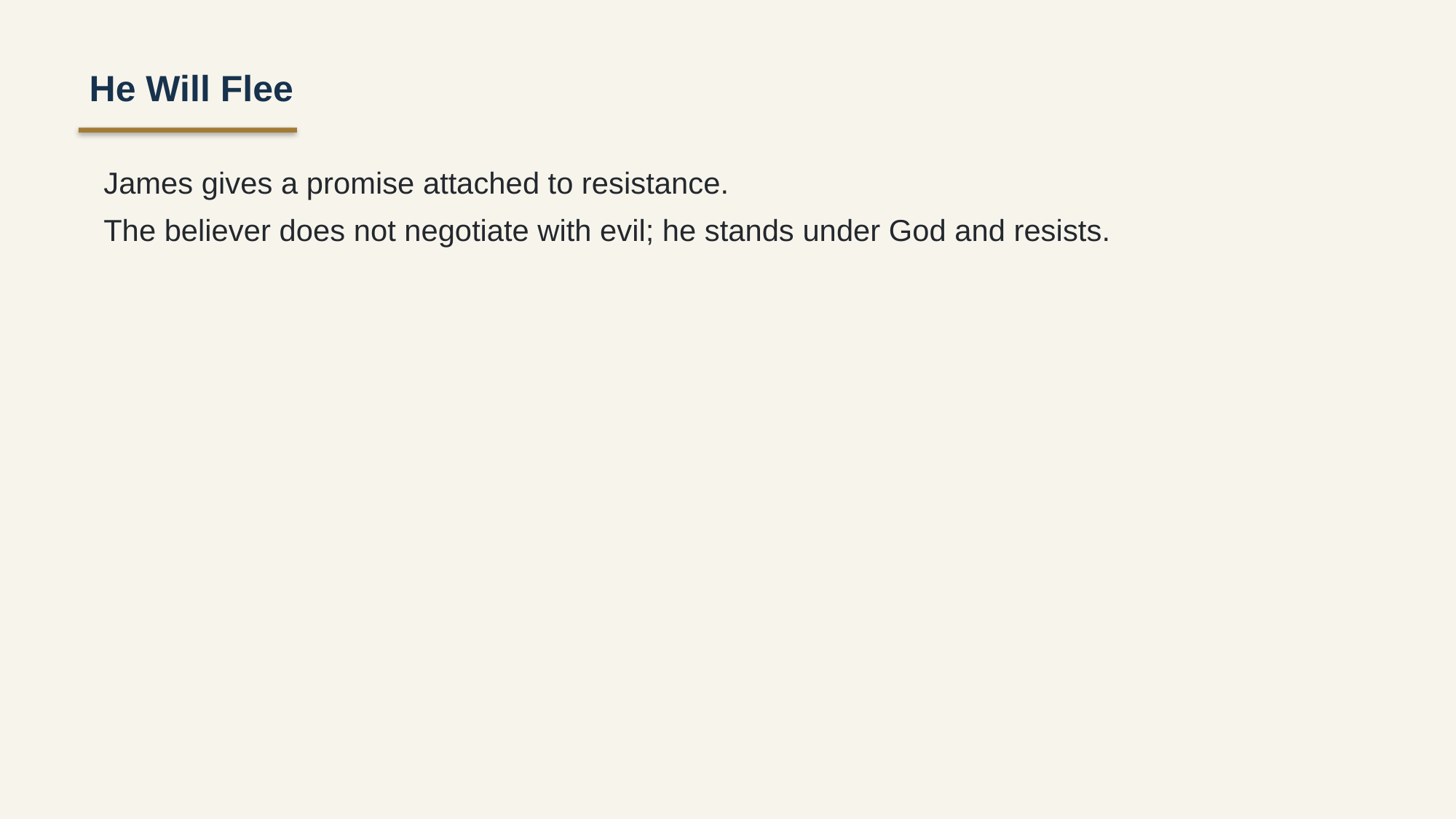

He Will Flee

James gives a promise attached to resistance.
The believer does not negotiate with evil; he stands under God and resists.